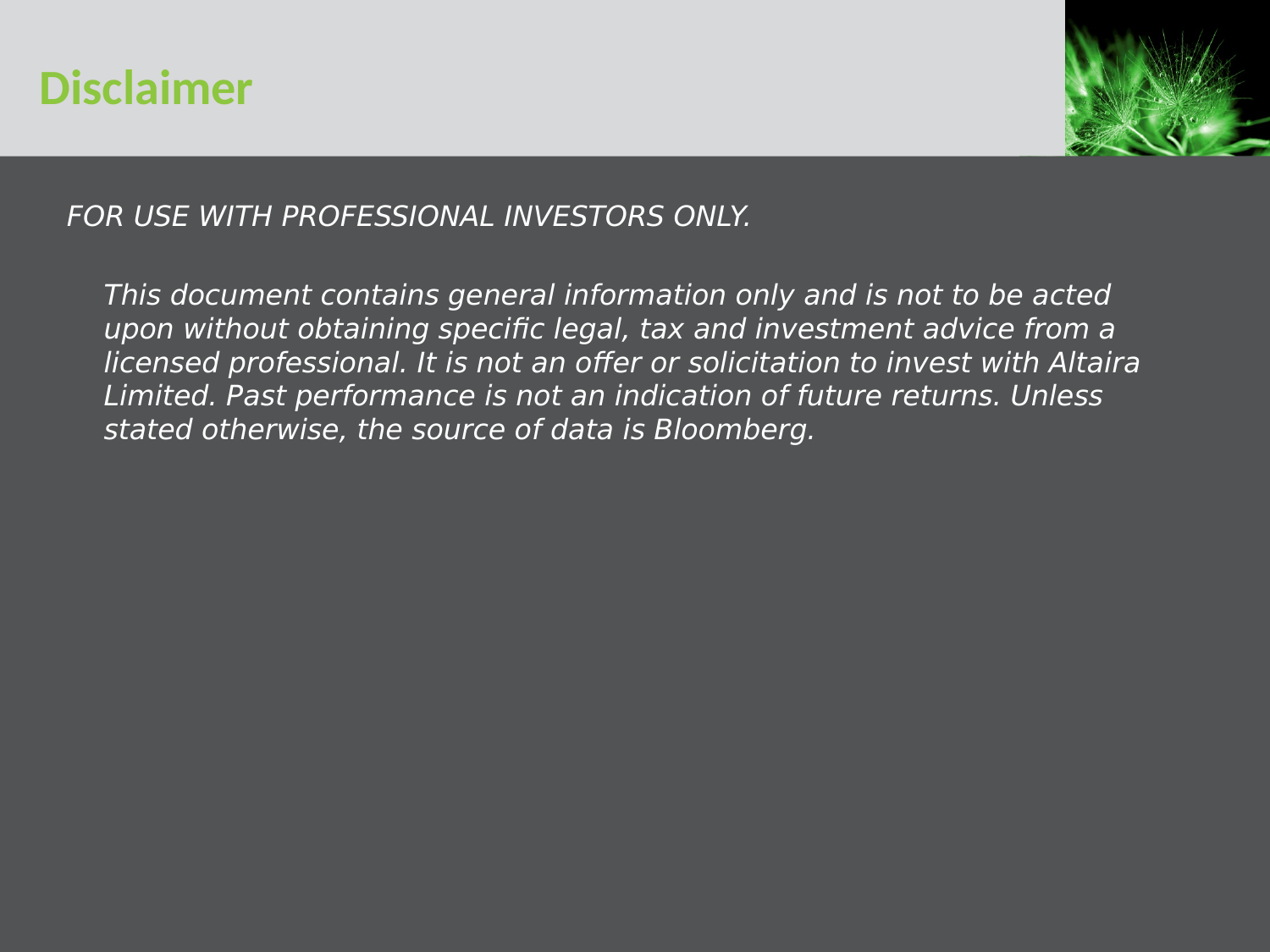

# Disclaimer
For use with Professional investors only.

This document contains general information only and is not to be acted upon without obtaining specific legal, tax and investment advice from a licensed professional. It is not an offer or solicitation to invest with Altaira Limited. Past performance is not an indication of future returns. Unless stated otherwise, the source of data is Bloomberg.